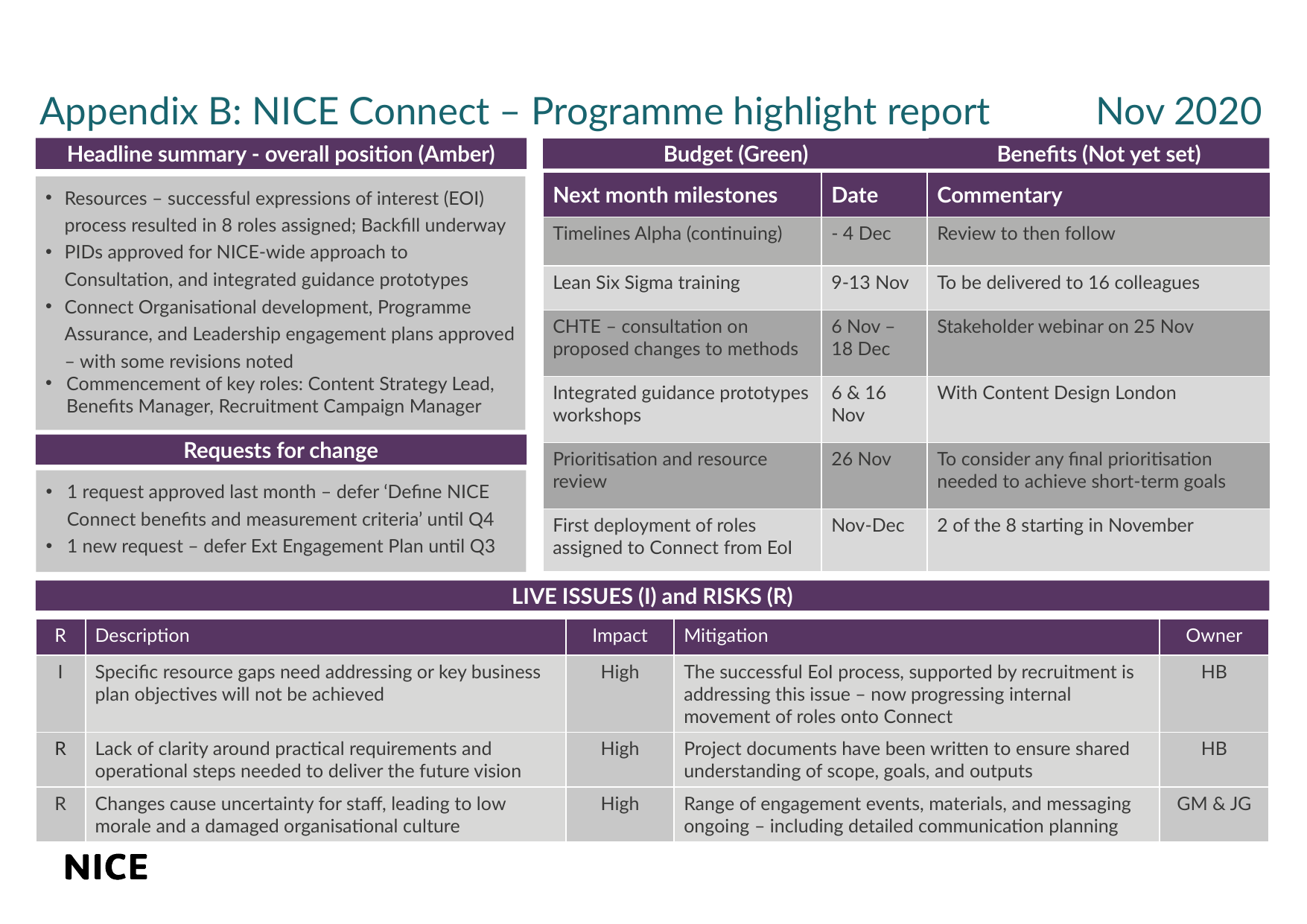

# Appendix B: NICE Connect – Programme highlight report            Nov 2020
Benefits (Not yet set)
Headline summary - overall position (Amber)
Budget (Green)
| Next month milestones | Date | Commentary |
| --- | --- | --- |
| Timelines Alpha (continuing) | - 4 Dec | Review to then follow |
| Lean Six Sigma training | 9-13 Nov | To be delivered to 16 colleagues |
| CHTE – consultation on proposed changes to methods | 6 Nov – 18 Dec | Stakeholder webinar on 25 Nov |
| Integrated guidance prototypes workshops | 6 & 16 Nov | With Content Design London |
| Prioritisation and resource review | 26 Nov | To consider any final prioritisation needed to achieve short-term goals |
| First deployment of roles assigned to Connect from EoI | Nov-Dec | 2 of the 8 starting in November |
Resources – successful expressions of interest (EOI) process resulted in 8 roles assigned; Backfill underway
PIDs approved for NICE-wide approach to Consultation, and integrated guidance prototypes
Connect Organisational development, Programme Assurance, and Leadership engagement plans approved – with some revisions noted
Commencement of key roles: Content Strategy Lead, Benefits Manager, Recruitment Campaign Manager
Requests for change
1 request approved last month – defer ‘Define NICE Connect benefits and measurement criteria’ until Q4
1 new request – defer Ext Engagement Plan until Q3
LIVE ISSUES (I) and RISKS (R)
| R | Description | Impact | Mitigation | Owner |
| --- | --- | --- | --- | --- |
| I | Specific resource gaps need addressing or key business plan objectives will not be achieved | High | The successful EoI process, supported by recruitment is addressing this issue – now progressing internal movement of roles onto Connect | HB |
| R | Lack of clarity around practical requirements and operational steps needed to deliver the future vision | High | Project documents have been written to ensure shared understanding of scope, goals, and outputs | HB |
| R | Changes cause uncertainty for staff, leading to low morale and a damaged organisational culture | High | Range of engagement events, materials, and messaging ongoing – including detailed communication planning | GM & JG |